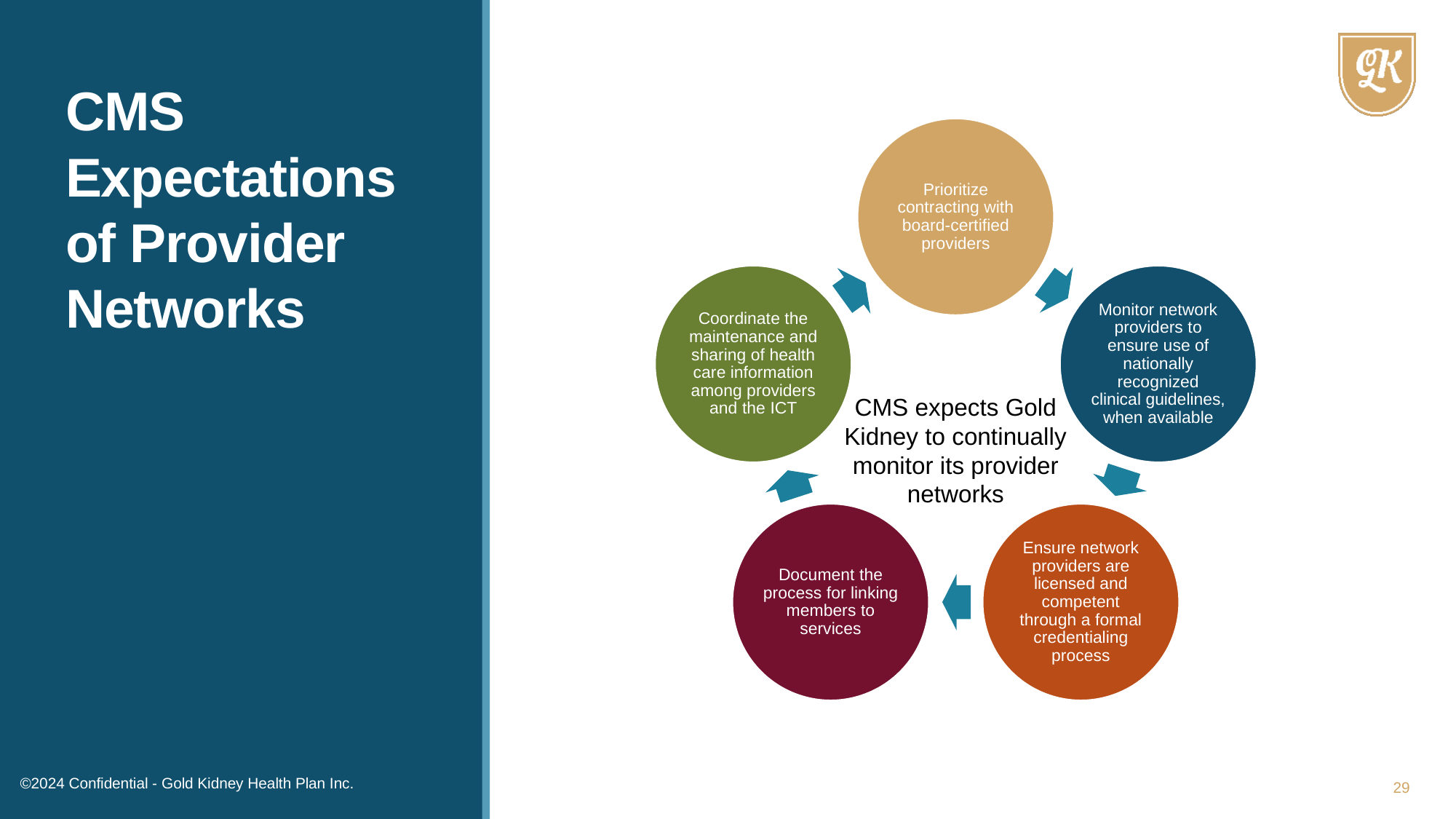

# CMS Expectations of Provider Networks
Prioritize contracting with board-certified providers

Monitor network providers to ensure use of nationally recognized clinical guidelines, when available

Ensure network providers are licensed and competent through a formal credentialing process

Document the process for linking members to services

Coordinate the maintenance and sharing of health care information among providers and the ICT

CMS expects Gold Kidney to continually monitor its provider networks